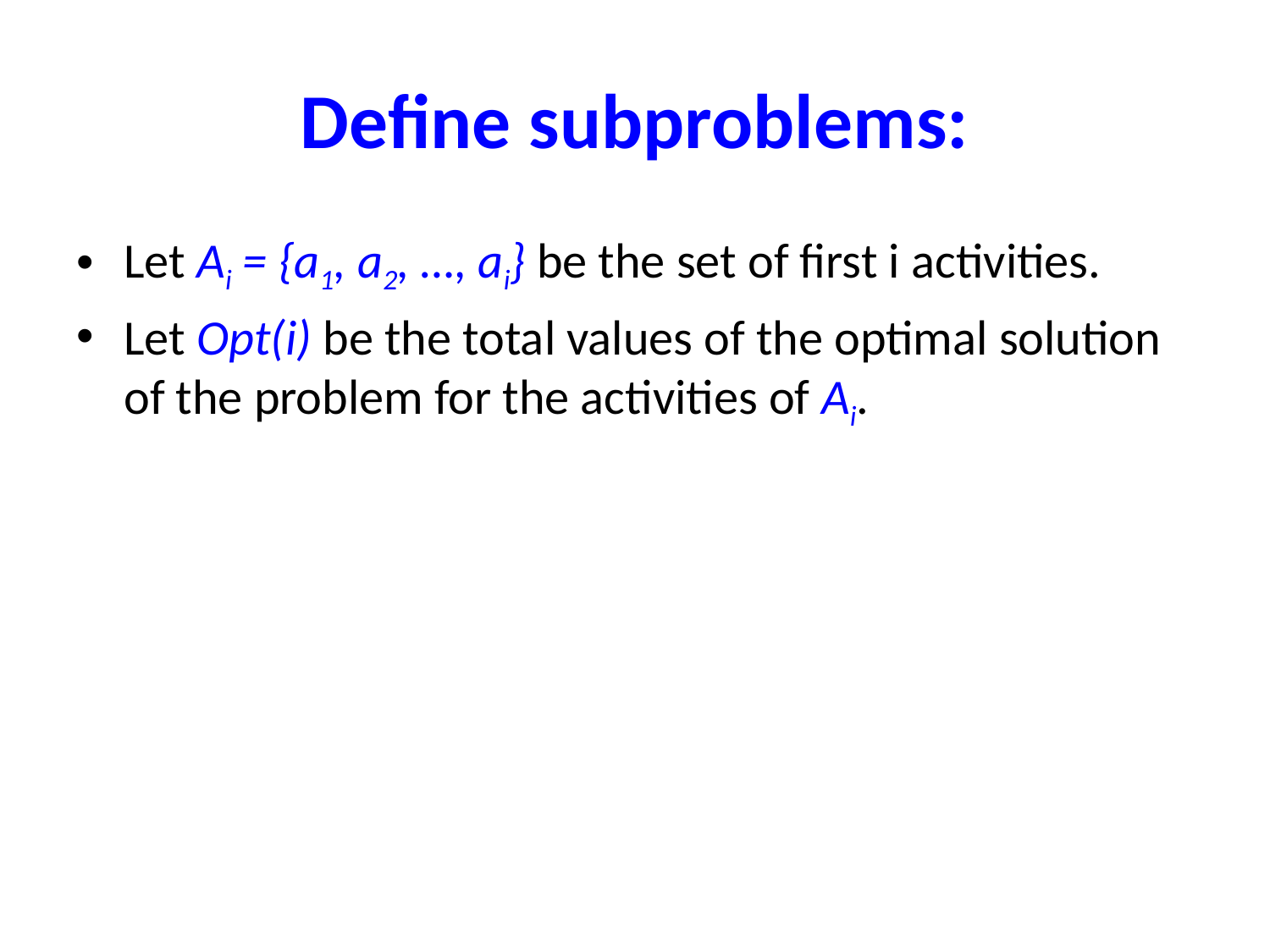

# Define subproblems:
Let Ai = {a1, a2, …, ai} be the set of first i activities.
Let Opt(i) be the total values of the optimal solution of the problem for the activities of Ai.